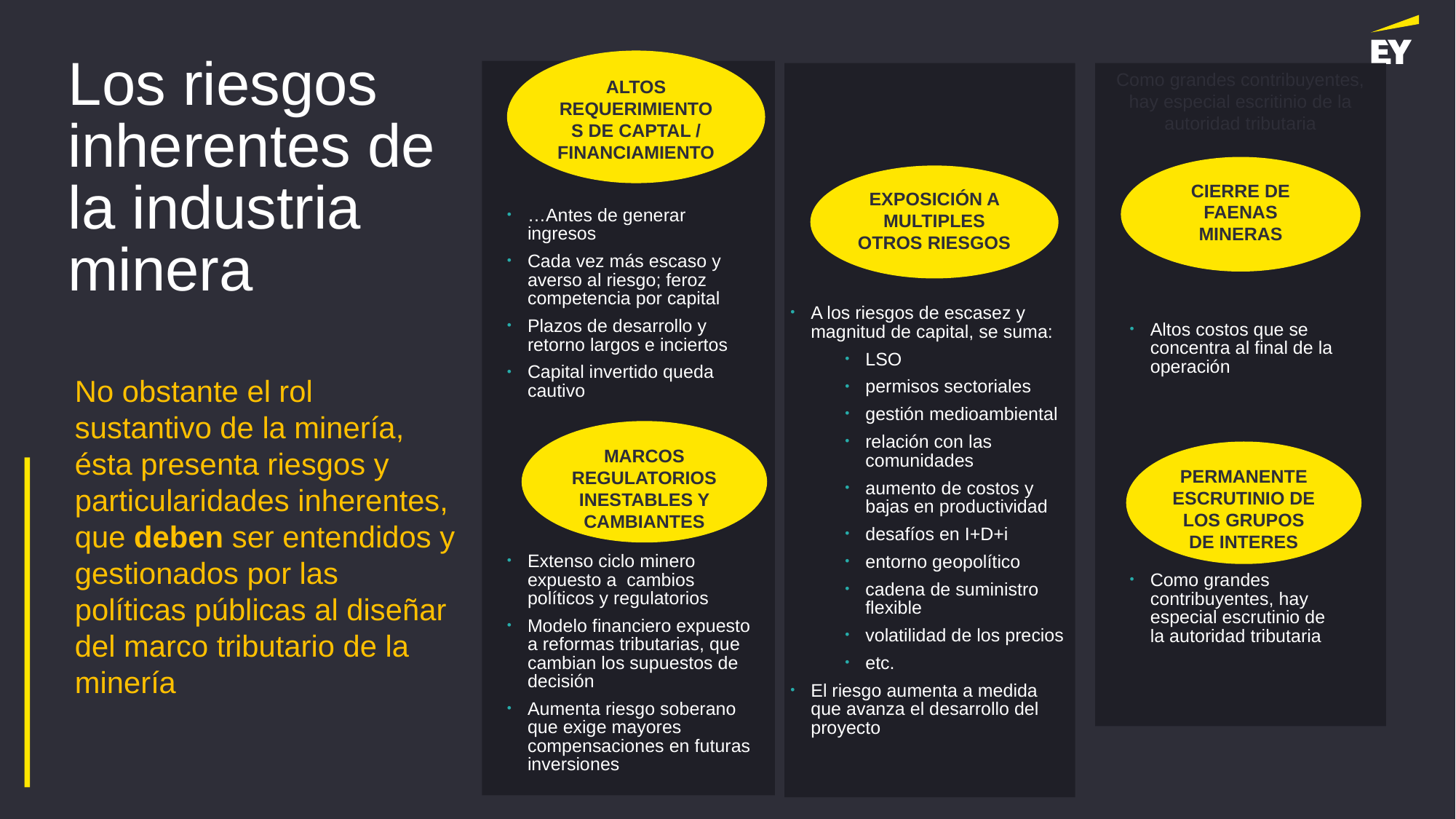

Los riesgos inherentes de la industria minera
ALTOS REQUERIMIENTOS DE CAPTAL / FINANCIAMIENTO

Como grandes contribuyentes, hay especial escritinio de la autoridad tributaria
CIERRE DE FAENAS MINERAS

…Antes de generar ingresos
Cada vez más escaso y averso al riesgo; feroz competencia por capital
Plazos de desarrollo y retorno largos e inciertos
Capital invertido queda cautivo

EXPOSICIÓN A MULTIPLES OTROS RIESGOS
A los riesgos de escasez y magnitud de capital, se suma:
LSO
permisos sectoriales
gestión medioambiental
relación con las comunidades
aumento de costos y bajas en productividad
desafíos en I+D+i
entorno geopolítico
cadena de suministro flexible
volatilidad de los precios
etc.
El riesgo aumenta a medida que avanza el desarrollo del proyecto

Altos costos que se concentra al final de la operación
No obstante el rol sustantivo de la minería, ésta presenta riesgos y particularidades inherentes, que deben ser entendidos y gestionados por las políticas públicas al diseñar del marco tributario de la minería
MARCOS REGULATORIOS INESTABLES Y CAMBIANTES
PERMANENTE ESCRUTINIO DE LOS GRUPOS DE INTERES

Extenso ciclo minero expuesto a  cambios políticos y regulatorios
Modelo financiero expuesto a reformas tributarias, que cambian los supuestos de decisión
Aumenta riesgo soberano que exige mayores compensaciones en futuras inversiones
Como grandes contribuyentes, hay especial escrutinio de la autoridad tributaria